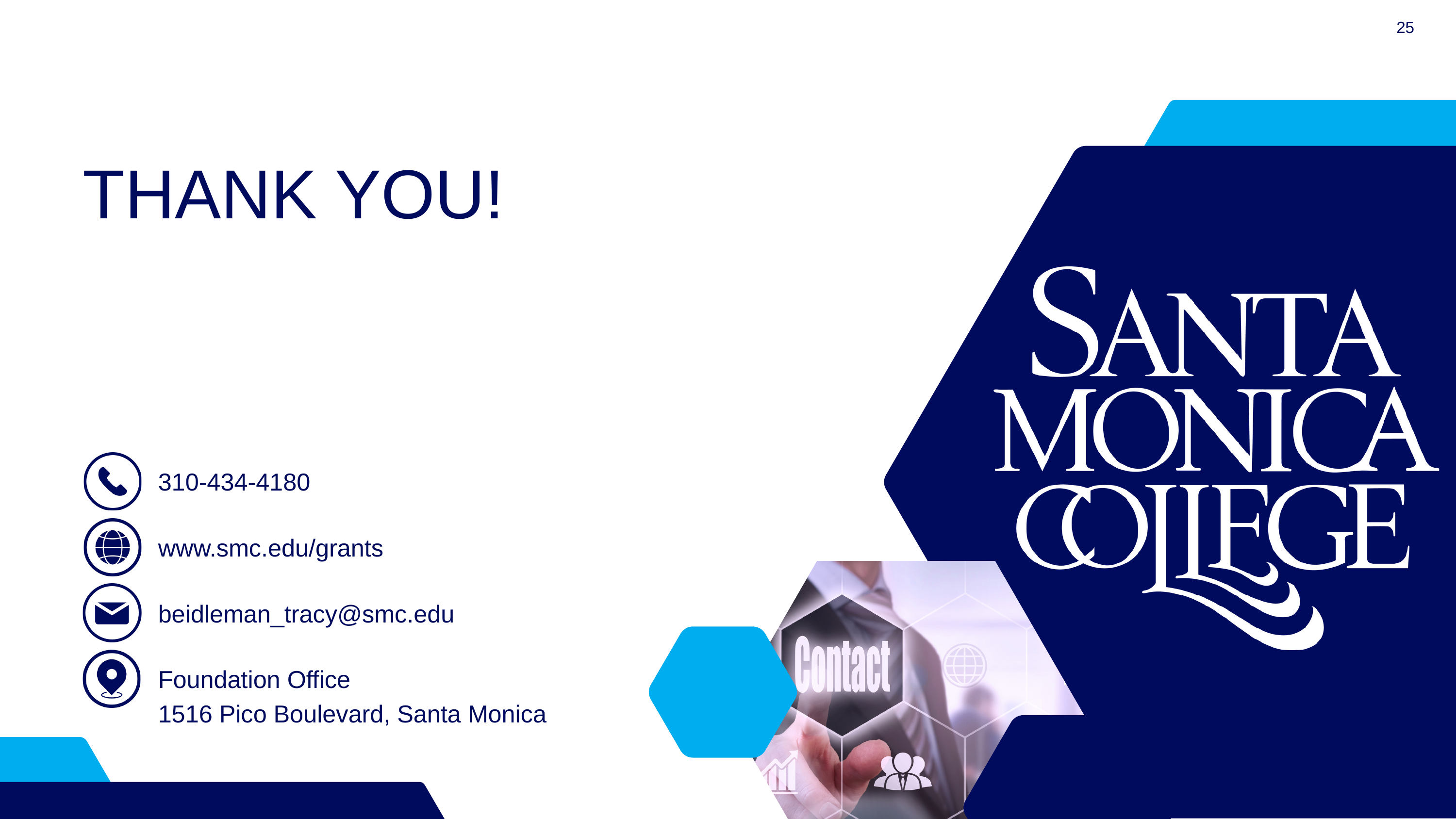

25

THANK YOU!

310-434-4180

www.smc.edu/grants

beidleman_tracy@smc.edu

Foundation Office
1516 Pico Boulevard, Santa Monica